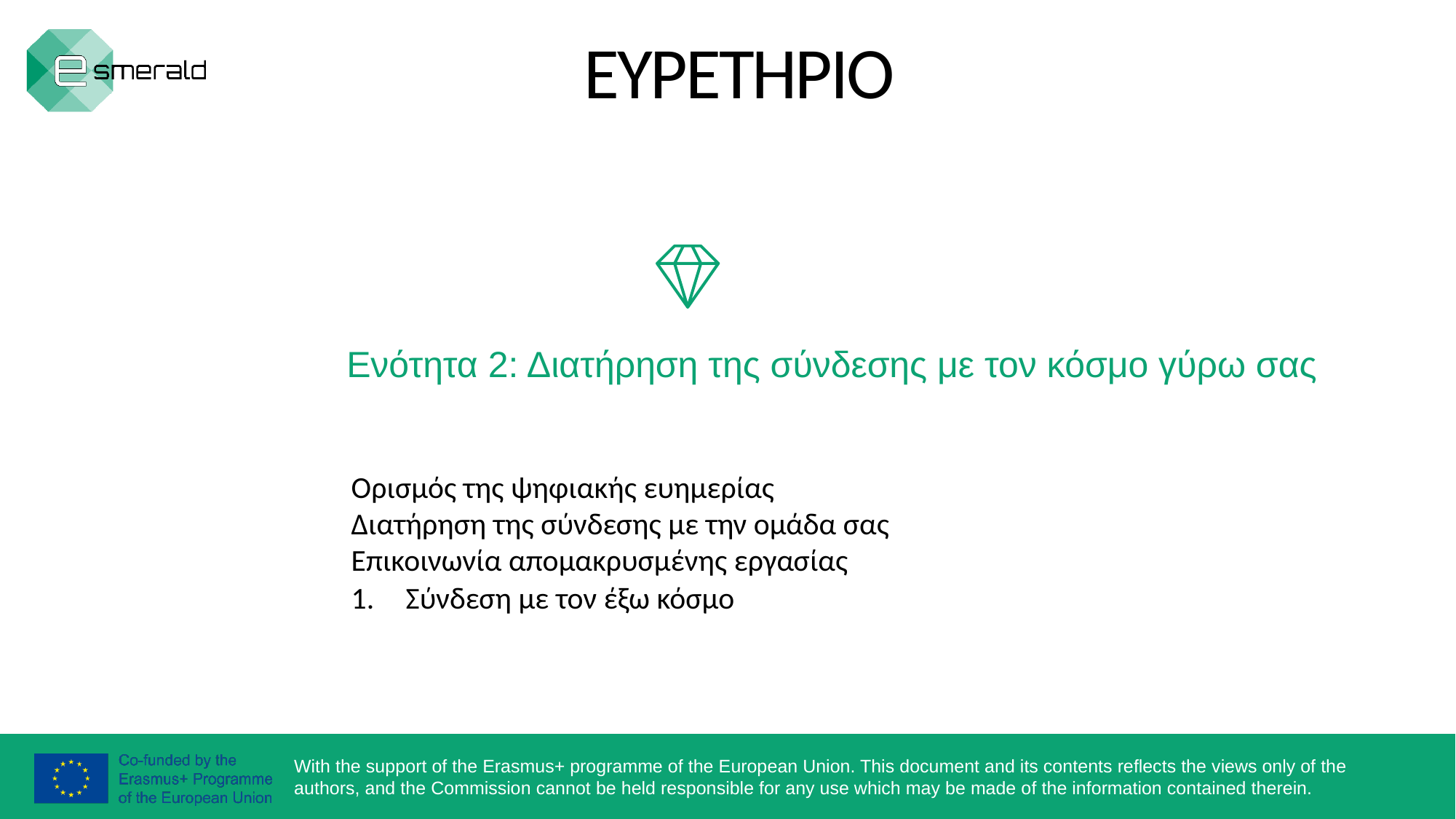

ΕΥΡΕΤΉΡΙΟ

Ενότητα 2: Διατήρηση της σύνδεσης με τον κόσμο γύρω σας

Ορισμός της ψηφιακής ευημερίας
Διατήρηση της σύνδεσης με την ομάδα σας
Επικοινωνία απομακρυσμένης εργασίας
Σύνδεση με τον έξω κόσμο